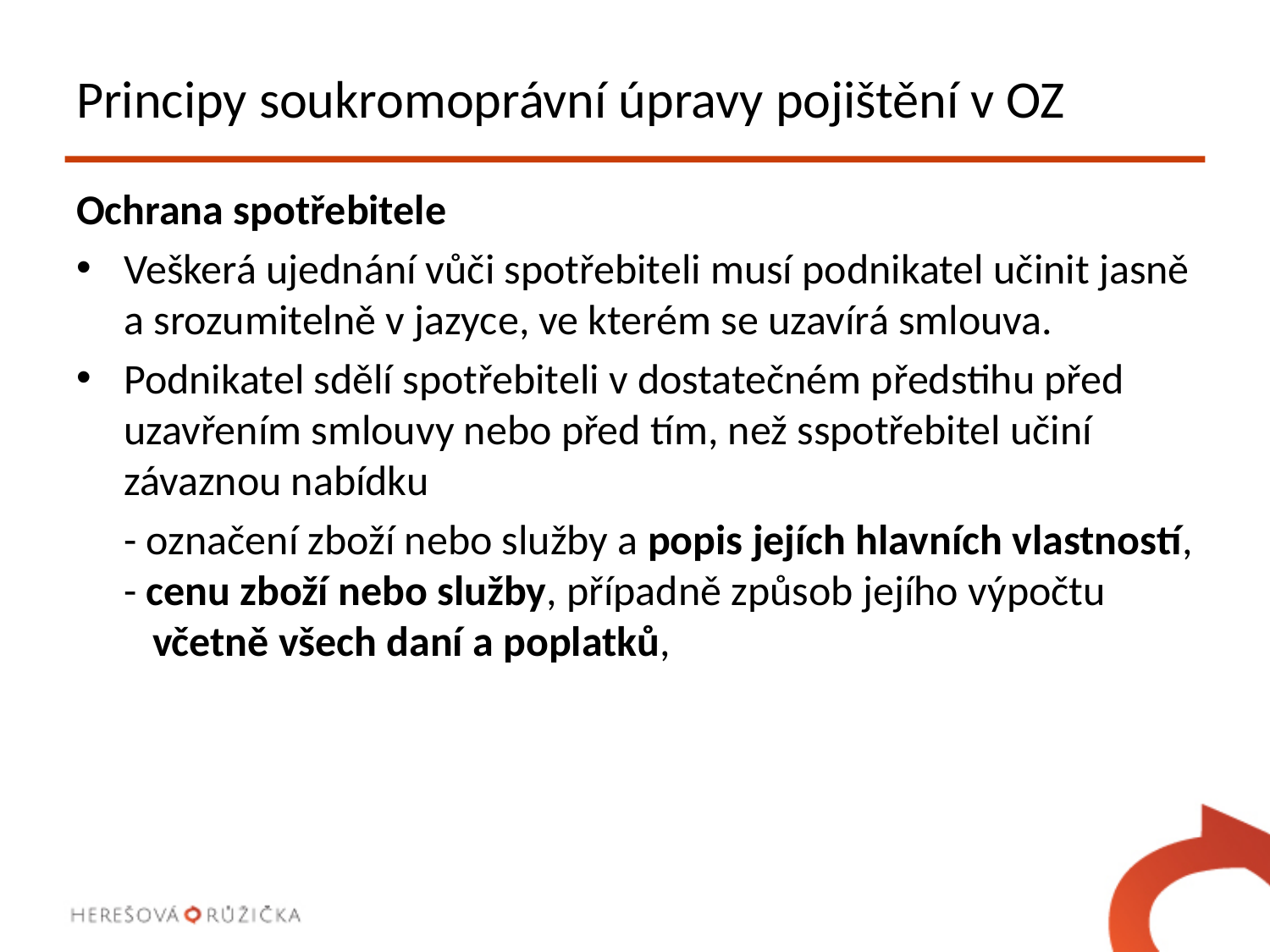

# Principy soukromoprávní úpravy pojištění v OZ

Ochrana spotřebitele
Veškerá ujednání vůči spotřebiteli musí podnikatel učinit jasně a srozumitelně v jazyce, ve kterém se uzavírá smlouva.
Podnikatel sdělí spotřebiteli v dostatečném předstihu před uzavřením smlouvy nebo před tím, než sspotřebitel učiní závaznou nabídku
     - označení zboží nebo služby a popis jejích hlavních vlastností,
     - cenu zboží nebo služby, případně způsob jejího výpočtu
        včetně všech daní a poplatků,